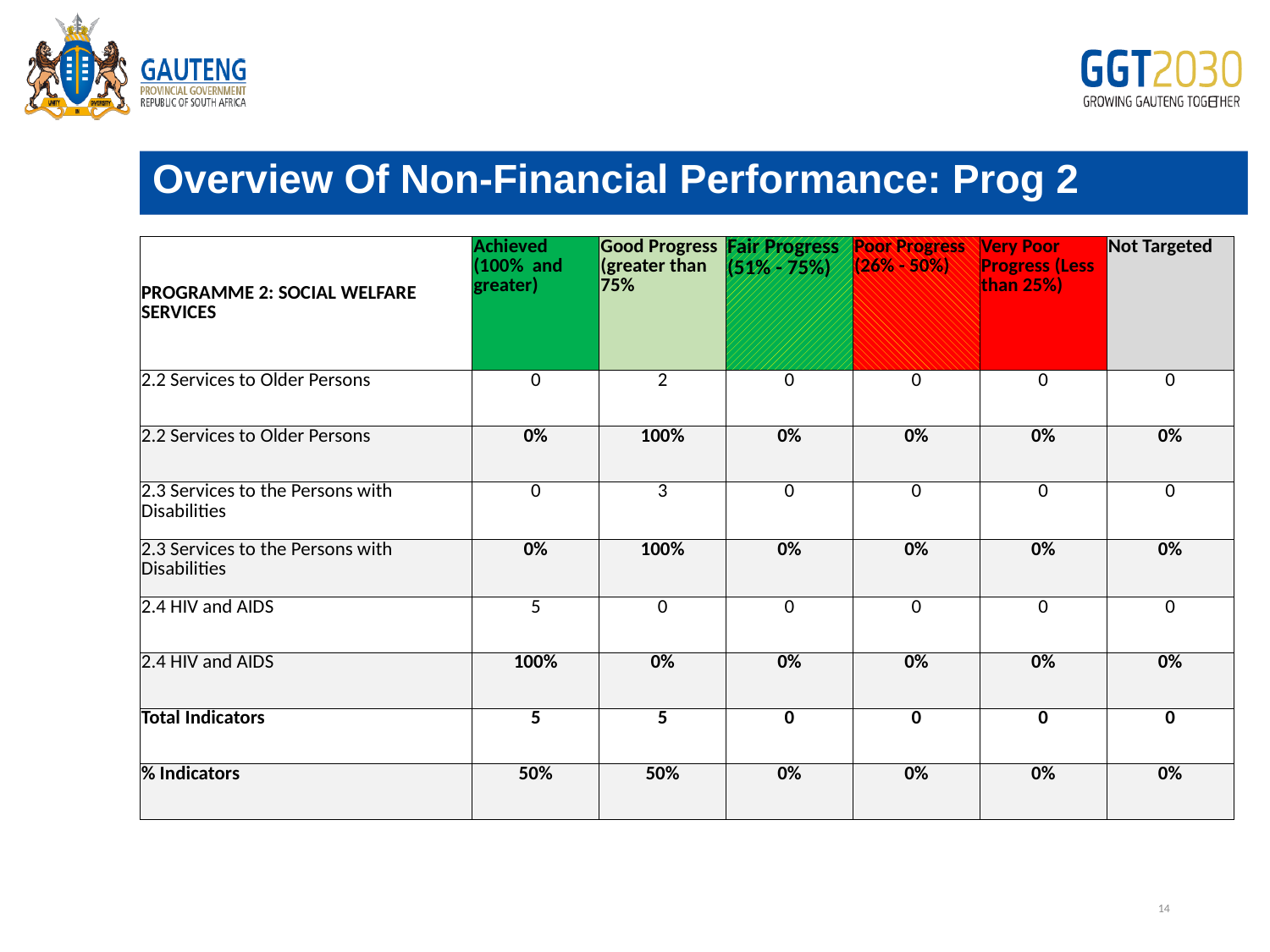

Overview Of Non-Financial Performance: Prog 2
| PROGRAMME 2: SOCIAL WELFARE SERVICES | Achieved (100% and greater) | Good Progress (greater than 75% | Fair Progress (51% - 75%) | Poor Progress (26% - 50%) | Very Poor Progress (Less than 25%) | Not Targeted |
| --- | --- | --- | --- | --- | --- | --- |
| 2.2 Services to Older Persons | 0 | 2 | 0 | 0 | 0 | 0 |
| 2.2 Services to Older Persons | 0% | 100% | 0% | 0% | 0% | 0% |
| 2.3 Services to the Persons with Disabilities | 0 | 3 | 0 | 0 | 0 | 0 |
| 2.3 Services to the Persons with Disabilities | 0% | 100% | 0% | 0% | 0% | 0% |
| 2.4 HIV and AIDS | 5 | 0 | 0 | 0 | 0 | 0 |
| 2.4 HIV and AIDS | 100% | 0% | 0% | 0% | 0% | 0% |
| Total Indicators | 5 | 5 | 0 | 0 | 0 | 0 |
| % Indicators | 50% | 50% | 0% | 0% | 0% | 0% |
# Edit
14